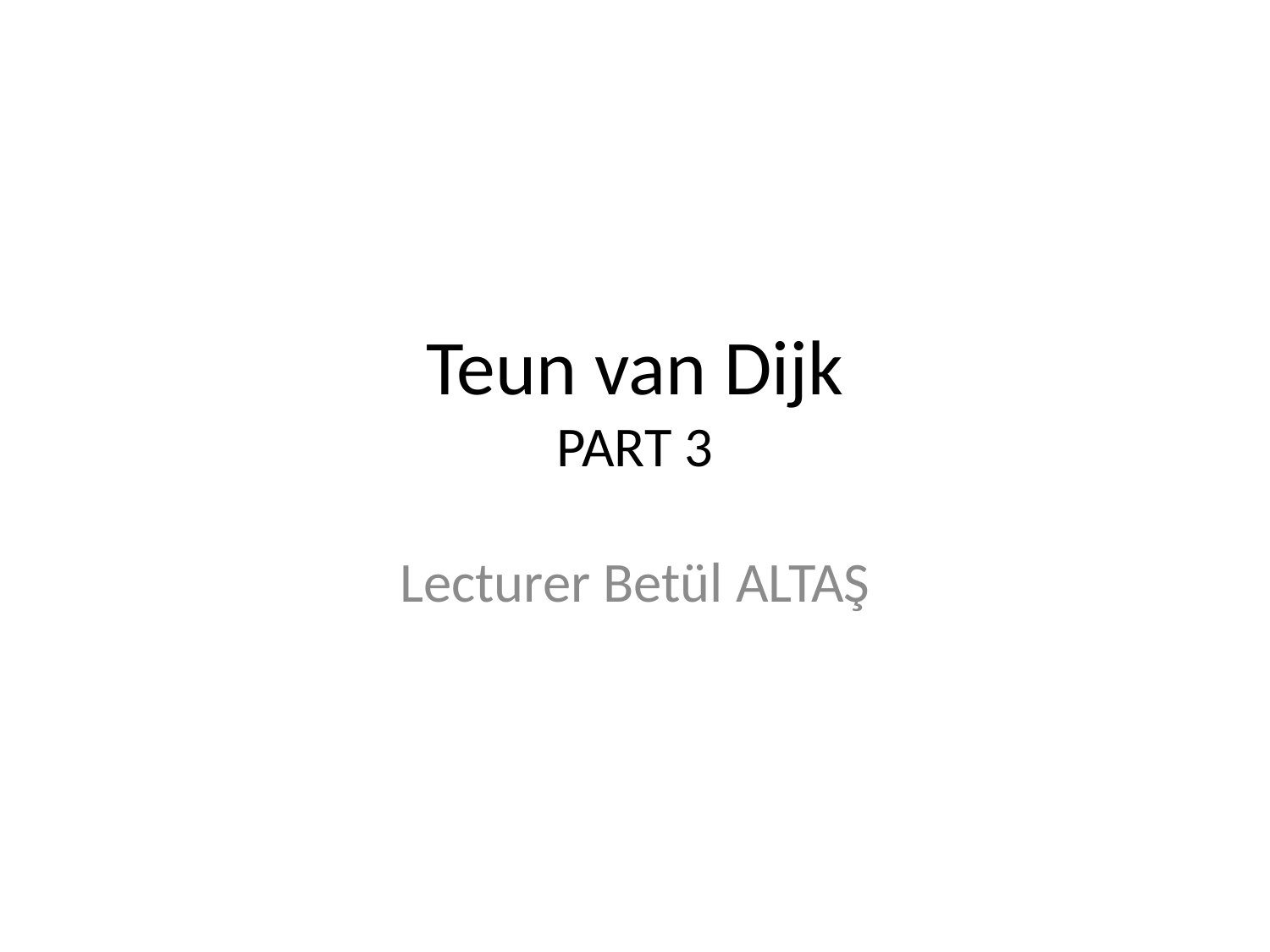

# Teun van Dijk PART 3
Lecturer Betül ALTAŞ